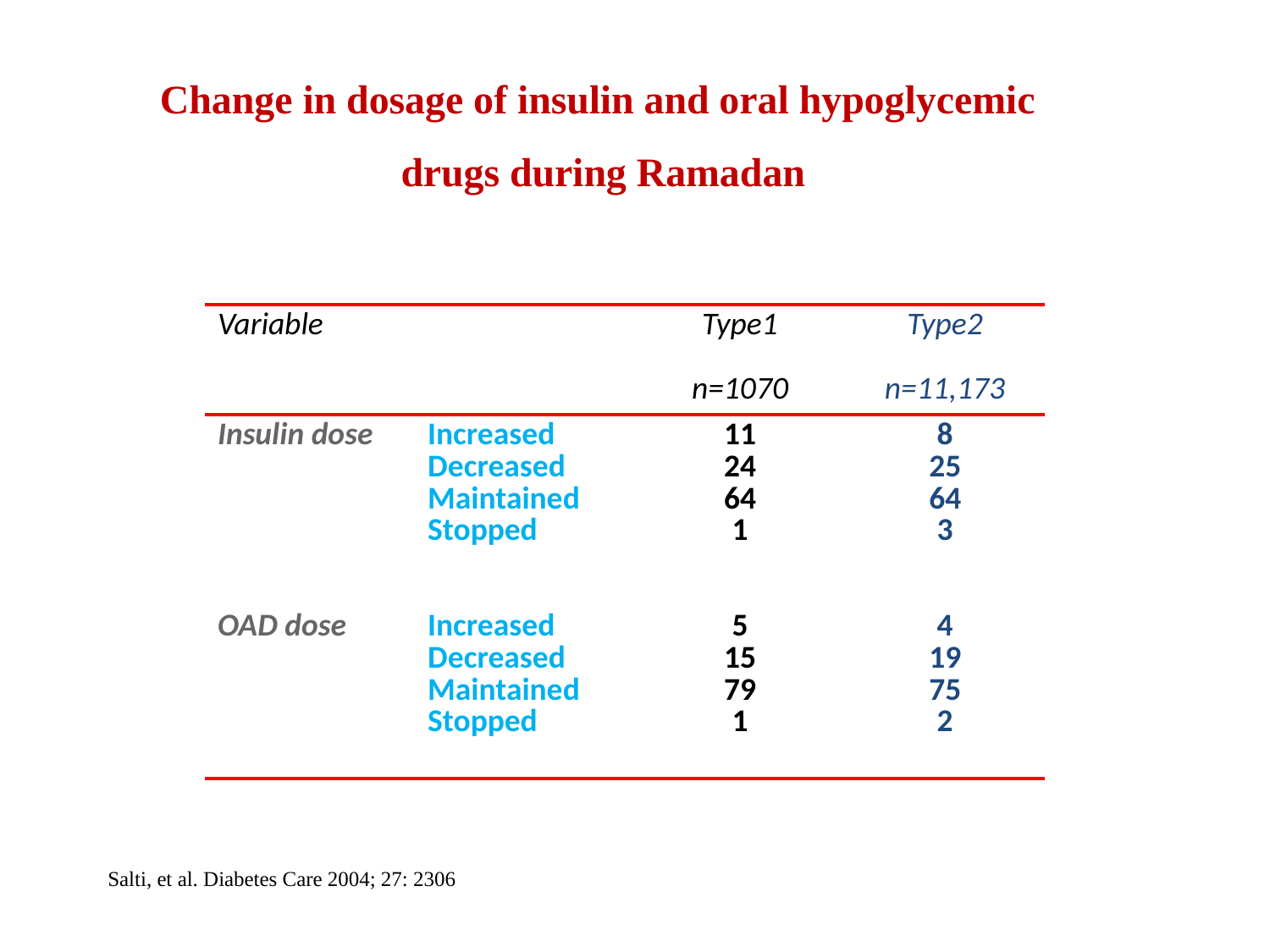

# Change in dosage of insulin and oral hypoglycemic drugs during Ramadan
| Variable |  | Type1 n=1070 | Type2 n=11,173 |
| --- | --- | --- | --- |
| Insulin dose | Increased Decreased Maintained Stopped | 11 24 64 1 | 8 25 64 3 |
| OAD dose | Increased Decreased Maintained Stopped | 5 15 79 1 | 4 19 75 2 |
Salti, et al. Diabetes Care 2004; 27: 2306